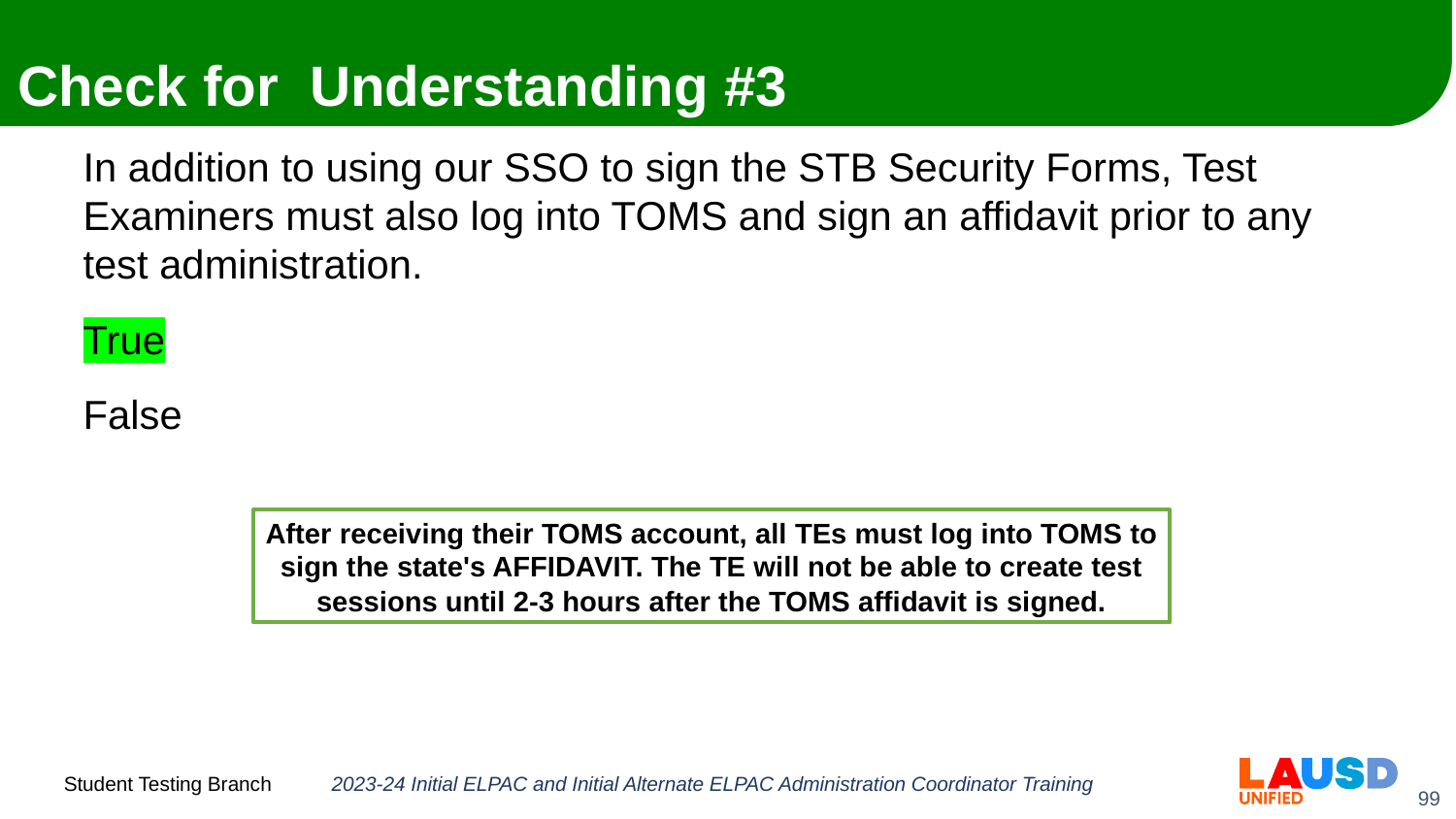

# Check for  Understanding #3
In addition to using our SSO to sign the STB Security Forms, Test Examiners must also log into TOMS and sign an affidavit prior to any test administration.
True
False

After receiving their TOMS account, all TEs must log into TOMS to sign the state's AFFIDAVIT. The TE will not be able to create test sessions until 2-3 hours after the TOMS affidavit is signed.
2023-24 Initial ELPAC and Initial Alternate ELPAC Administration Coordinator Training